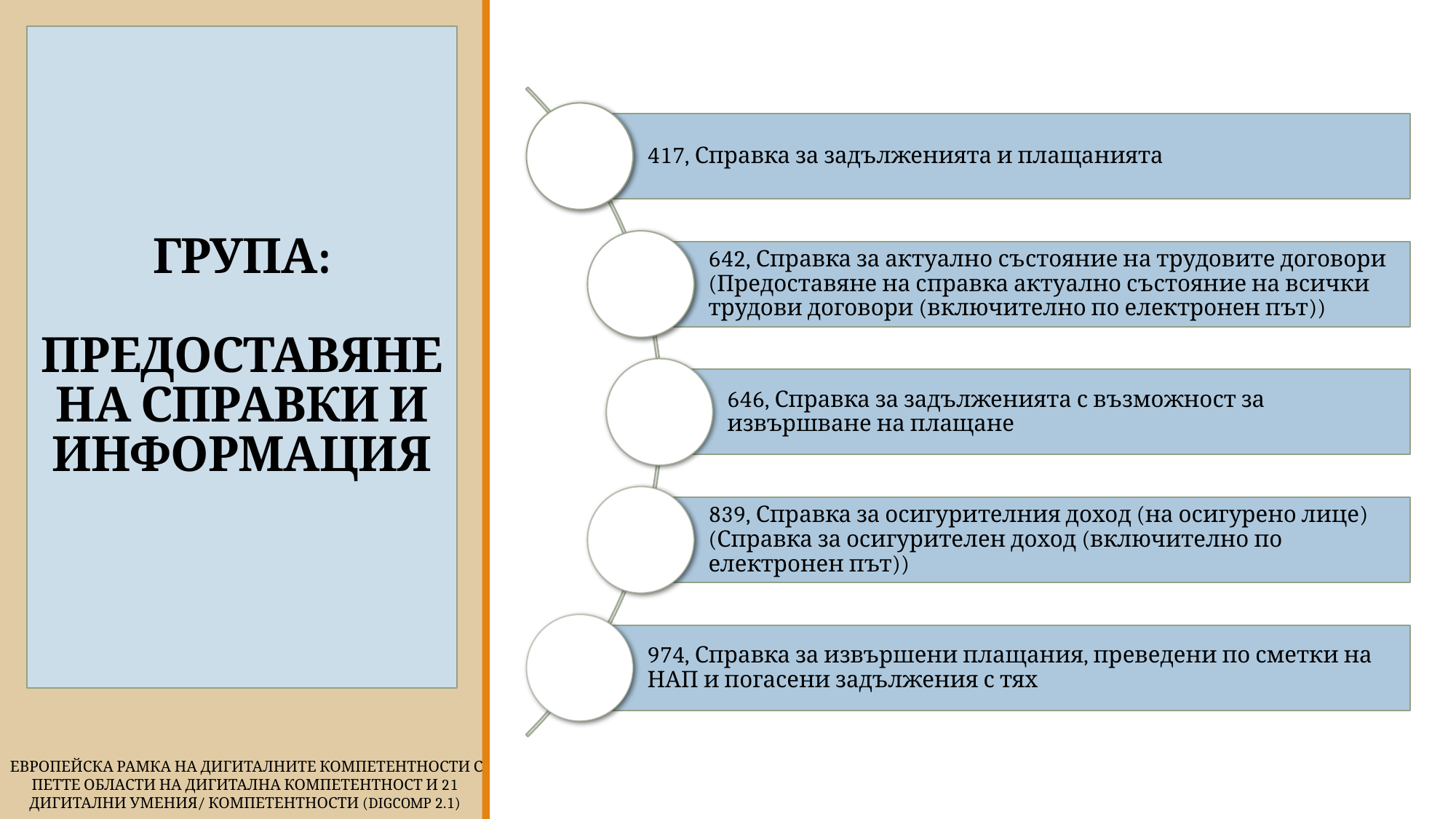

# ГРУПА: ПРЕДОСТАВЯНЕ НА СПРАВКИ И ИНФОРМАЦИЯ
417, Справка за задълженията и плащанията
642, Справка за актуално състояние на трудовите договори (Предоставяне на справка актуално състояние на всички трудови договори (включително по електронен път))
646, Справка за задълженията с възможност за извършване на плащане
839, Справка за осигурителния доход (на осигурено лице) (Справка за осигурителен доход (включително по електронен път))
974, Справка за извършени плащания, преведени по сметки на НАП и погасени задължения с тях
 Европейска Рамка на дигиталните компетентности с петте области на дигитална компетентност и 21 дигитални умения/ компетентности (DigComp 2.1)